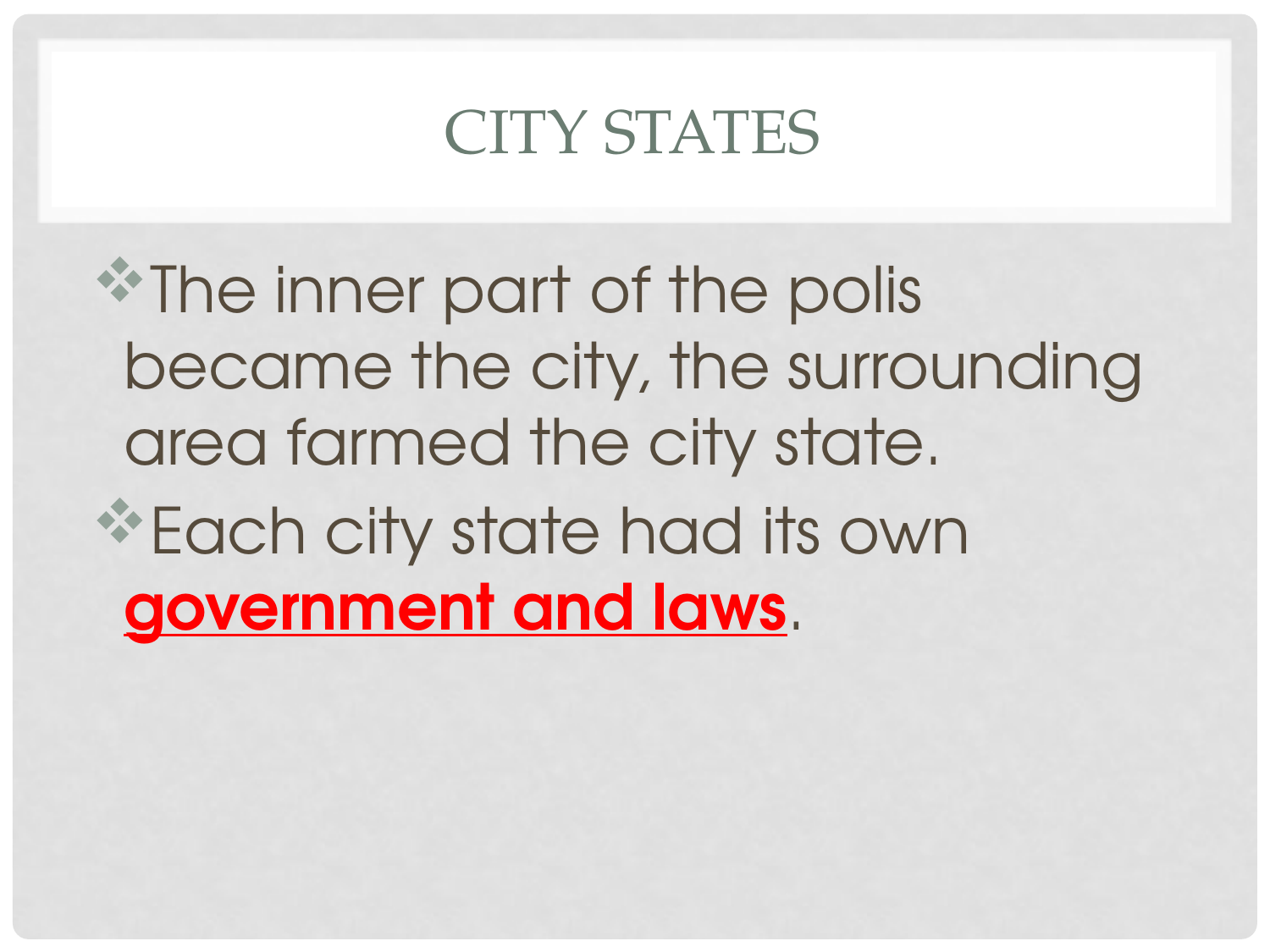

# City states
The inner part of the polis became the city, the surrounding area farmed the city state.
Each city state had its own government and laws.